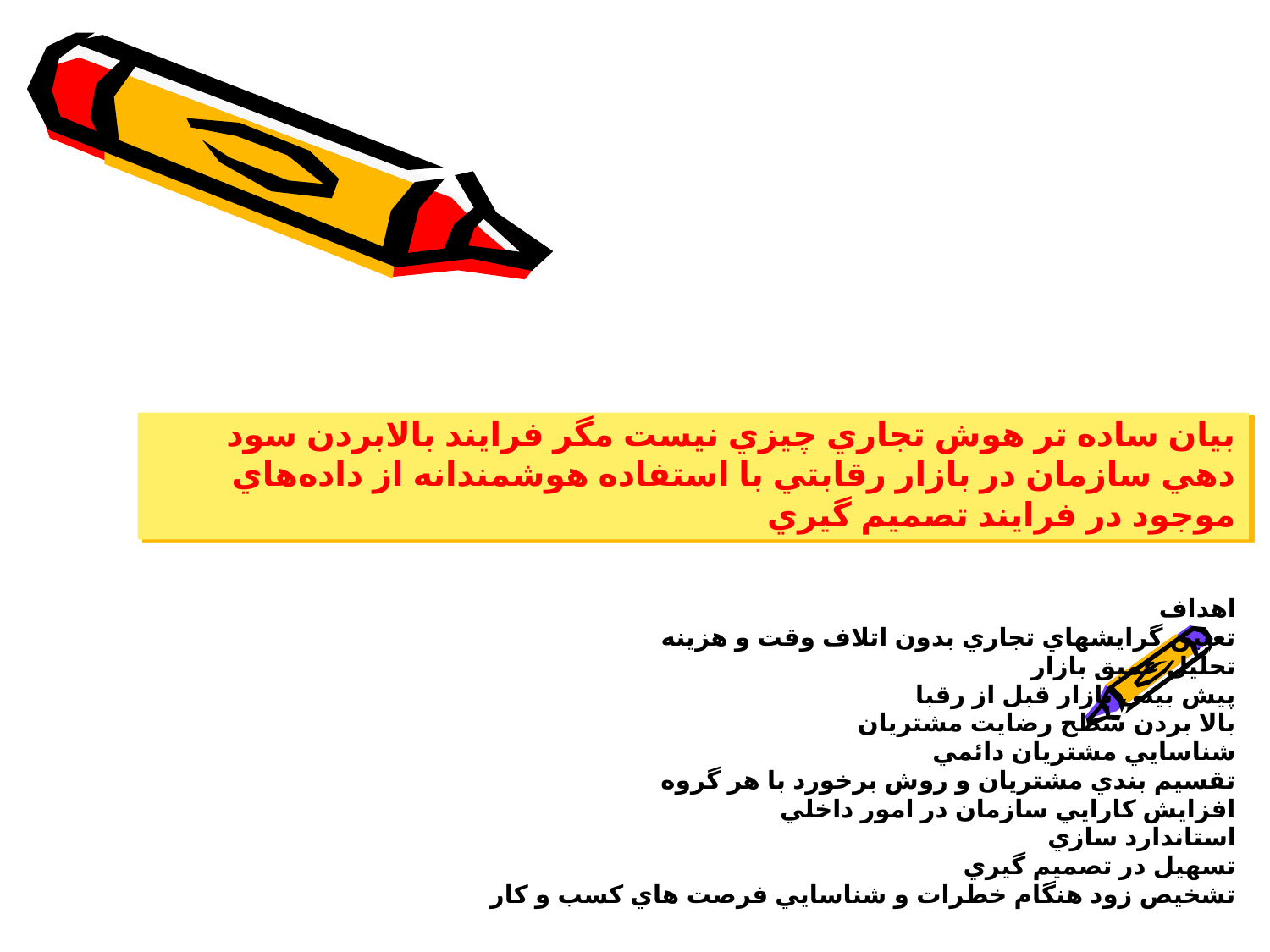

# بيان ساده تر هوش تجاري چيزي نيست مگر فرايند بالابردن سود دهي سازمان در بازار رقابتي با استفاده هوشمندانه از داده‌هاي موجود در فرايند تصميم گيري
اهداف
تعيين گرايشهاي تجاري بدون اتلاف وقت و هزينه
تحليل عميق بازار
پيش بيني بازار قبل از رقبا
بالا بردن سطح رضايت مشتريان
شناسايي مشتريان دائمي
تقسيم بندي مشتريان و روش برخورد با هر گروه
افزايش كارايي سازمان در امور داخلي
استاندارد سازي
تسهيل در تصميم گيري
تشخيص زود هنگام خطرات و شناسايي فرصت هاي كسب و كار